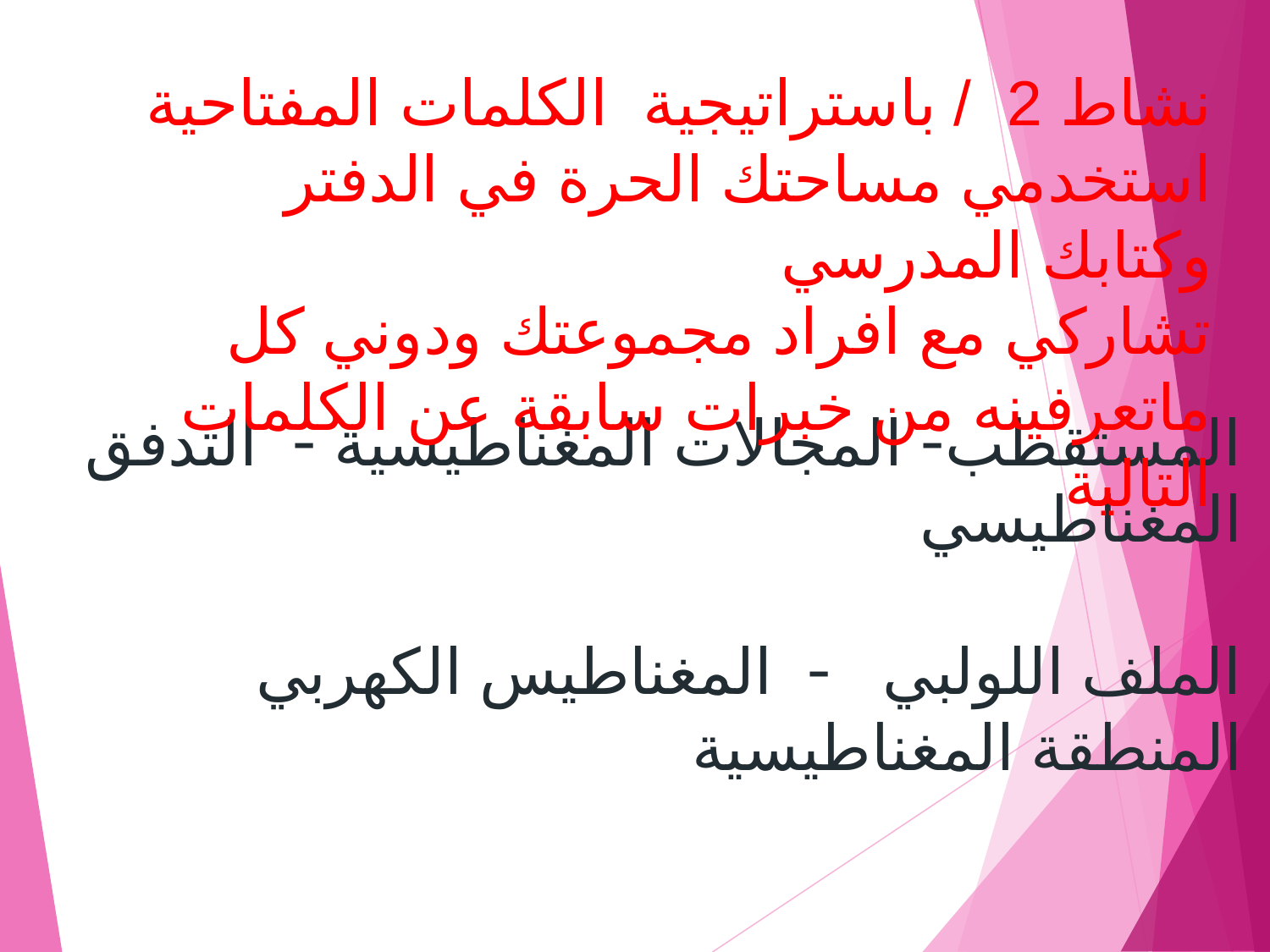

نشاط 2  / باستراتيجية  الكلمات المفتاحية  استخدمي مساحتك الحرة في الدفتر وكتابك المدرسي
تشاركي مع افراد مجموعتك ودوني كل ماتعرفينه من خبرات سابقة عن الكلمات التالية
المستقطب- المجالات المغناطيسية -  التدفق المغناطيسي

الملف اللولبي   -  المغناطيس الكهربي
المنطقة المغناطيسية